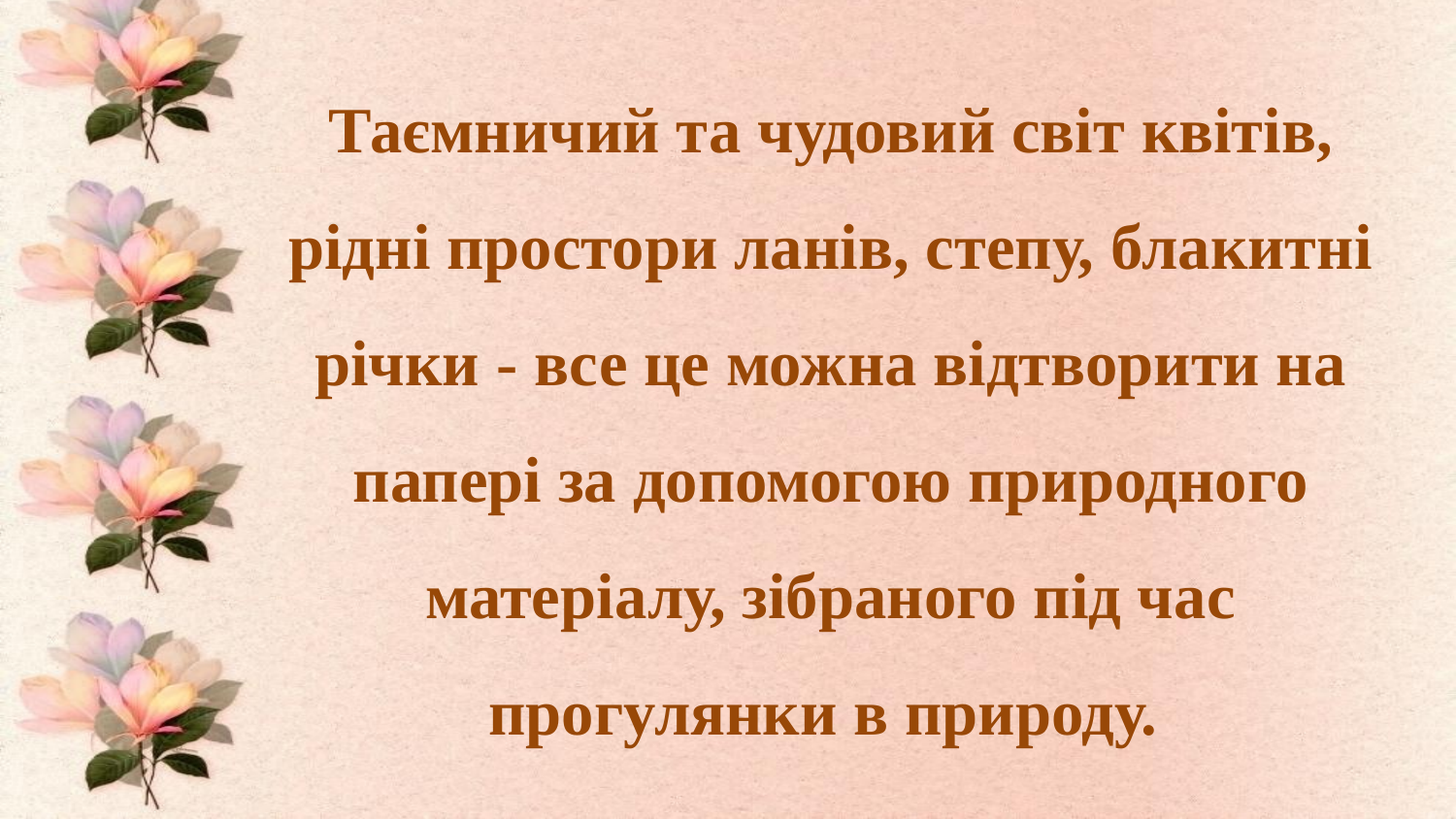

Таємничий та чудовий світ квітів, рідні простори ланів, степу, блакитні річки - все це можна відтворити на папері за допомогою природного матеріалу, зібраного під час прогулянки в природу.